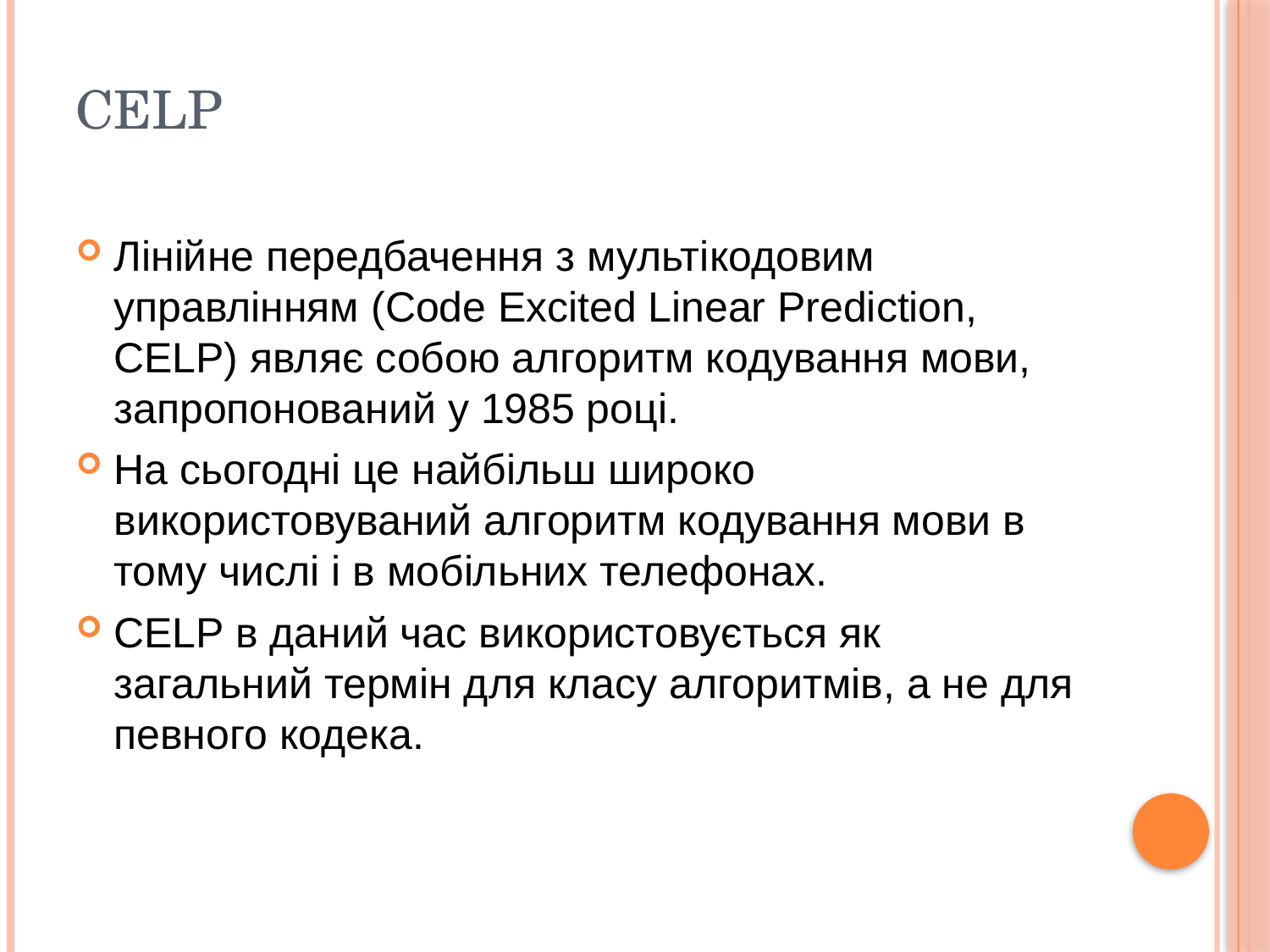

# CELP
Лінійне передбачення з мультікодовим управлінням (Code Excited Linear Prediction, CELP) являє собою алгоритм кодування мови, запропонований у 1985 році.
На сьогодні це найбільш широко використовуваний алгоритм кодування мови в тому числі і в мобільних телефонах.
CELP в даний час використовується як загальний термін для класу алгоритмів, а не для певного кодека.